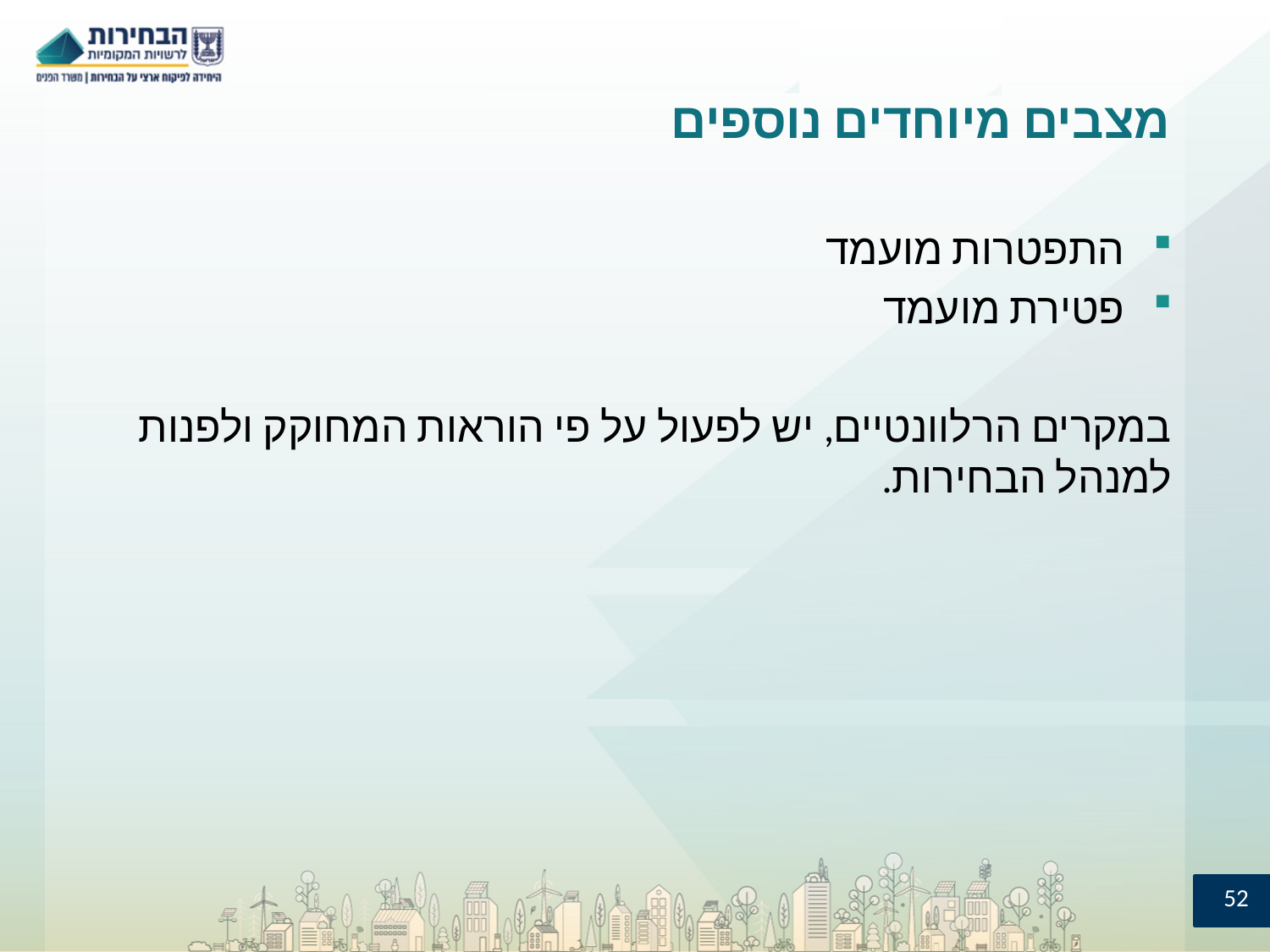

# מצבים מיוחדים נוספים
התפטרות מועמד
פטירת מועמד

במקרים הרלוונטיים, יש לפעול על פי הוראות המחוקק ולפנות למנהל הבחירות.
52